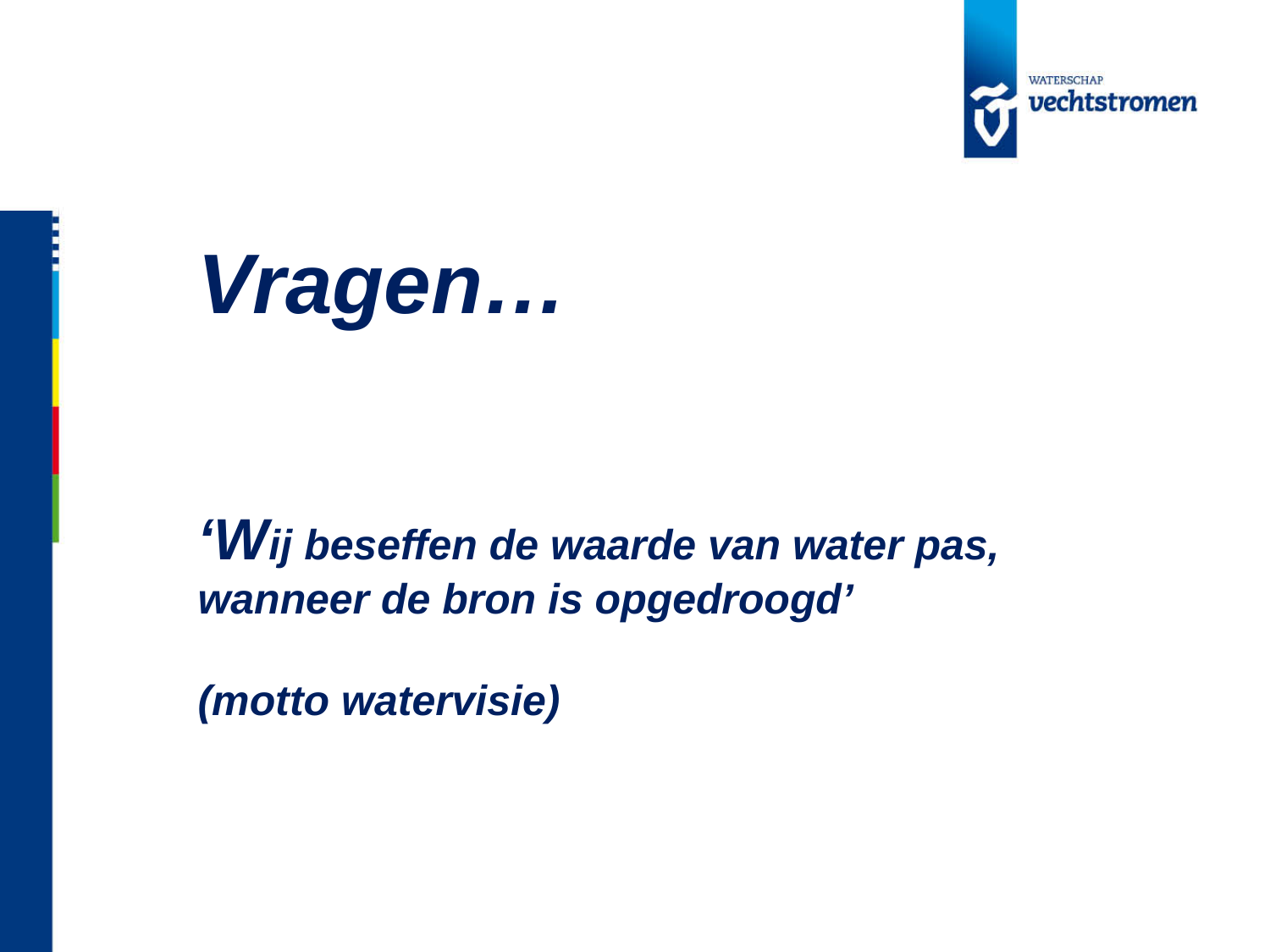

# Vragen… ‘Wij beseffen de waarde van water pas, wanneer de bron is opgedroogd’ (motto watervisie)